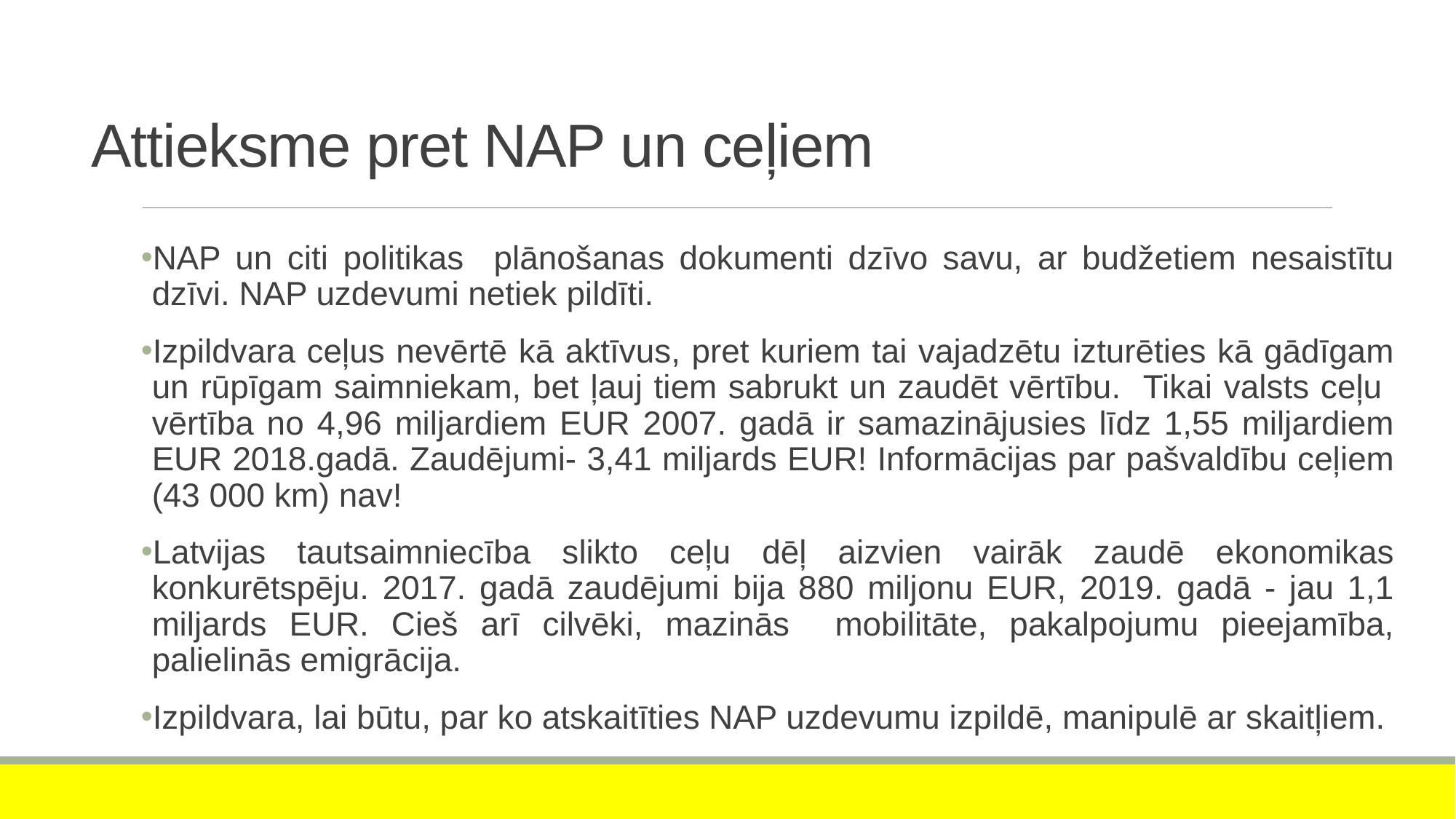

# Attieksme pret NAP un ceļiem
NAP un citi politikas  plānošanas dokumenti dzīvo savu, ar budžetiem nesaistītu dzīvi. NAP uzdevumi netiek pildīti.
Izpildvara ceļus nevērtē kā aktīvus, pret kuriem tai vajadzētu izturēties kā gādīgam un rūpīgam saimniekam, bet ļauj tiem sabrukt un zaudēt vērtību.  Tikai valsts ceļu  vērtība no 4,96 miljardiem EUR 2007. gadā ir samazinājusies līdz 1,55 miljardiem EUR 2018.gadā. Zaudējumi- 3,41 miljards EUR! Informācijas par pašvaldību ceļiem (43 000 km) nav!
Latvijas tautsaimniecība slikto ceļu dēļ aizvien vairāk zaudē ekonomikas konkurētspēju. 2017. gadā zaudējumi bija 880 miljonu EUR, 2019. gadā - jau 1,1 miljards EUR. Cieš arī cilvēki, mazinās  mobilitāte, pakalpojumu pieejamība, palielinās emigrācija.
Izpildvara, lai būtu, par ko atskaitīties NAP uzdevumu izpildē, manipulē ar skaitļiem.